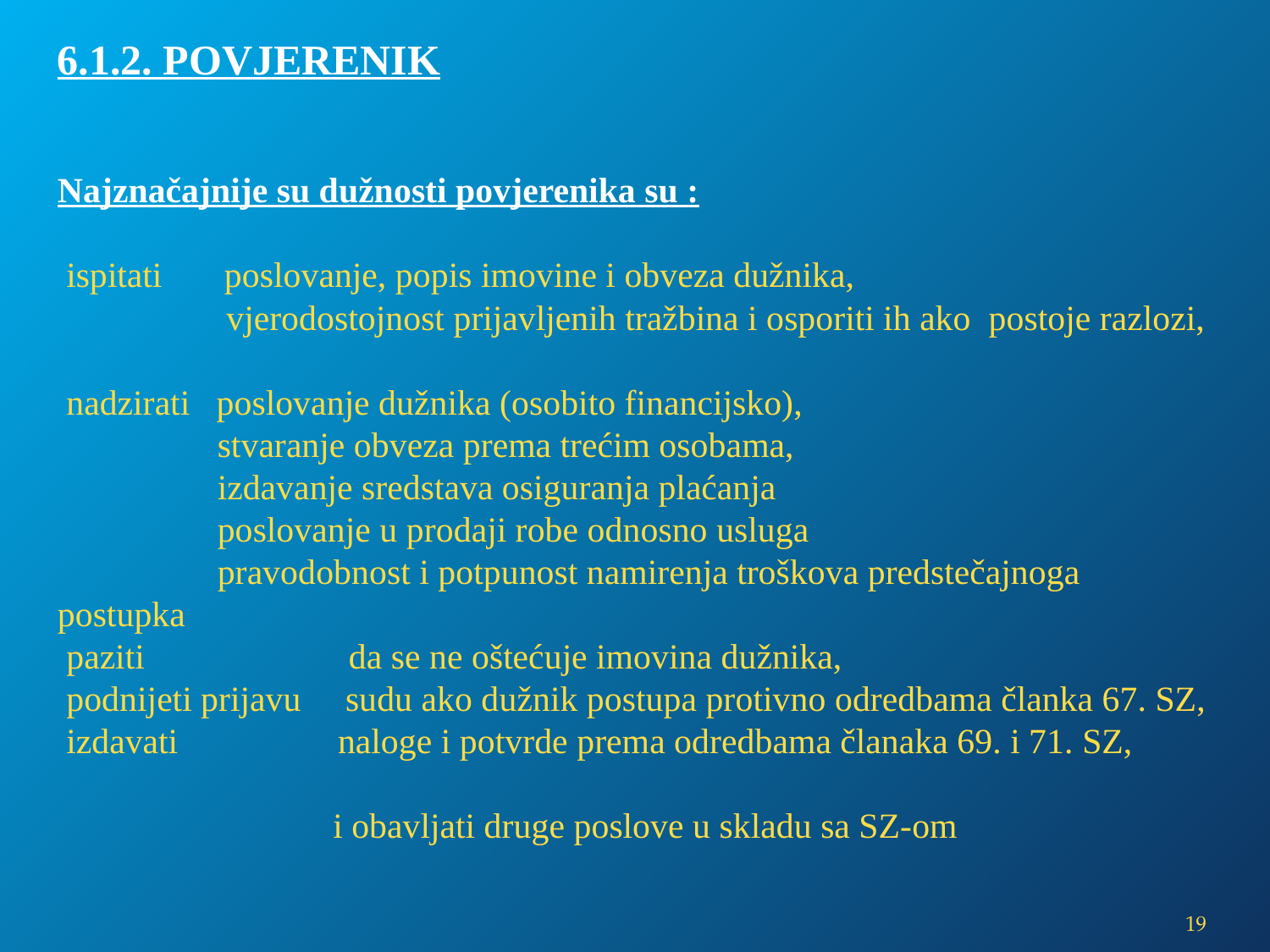

6.1.2. Povjerenik

Najznačajnije su dužnosti povjerenika su :

 ispitati       poslovanje, popis imovine i obveza dužnika,
                   vjerodostojnost prijavljenih tražbina i osporiti ih ako  postoje razlozi,

 nadzirati   poslovanje dužnika (osobito financijsko),
                  stvaranje obveza prema trećim osobama,
                  izdavanje sredstava osiguranja plaćanja
                  poslovanje u prodaji robe odnosno usluga
                  pravodobnost i potpunost namirenja troškova predstečajnoga postupka
 paziti                       da se ne oštećuje imovina dužnika,
 podnijeti prijavu     sudu ako dužnik postupa protivno odredbama članka 67. SZ,
 izdavati                  naloge i potvrde prema odredbama članaka 69. i 71. SZ,

                               i obavljati druge poslove u skladu sa SZ-om

19